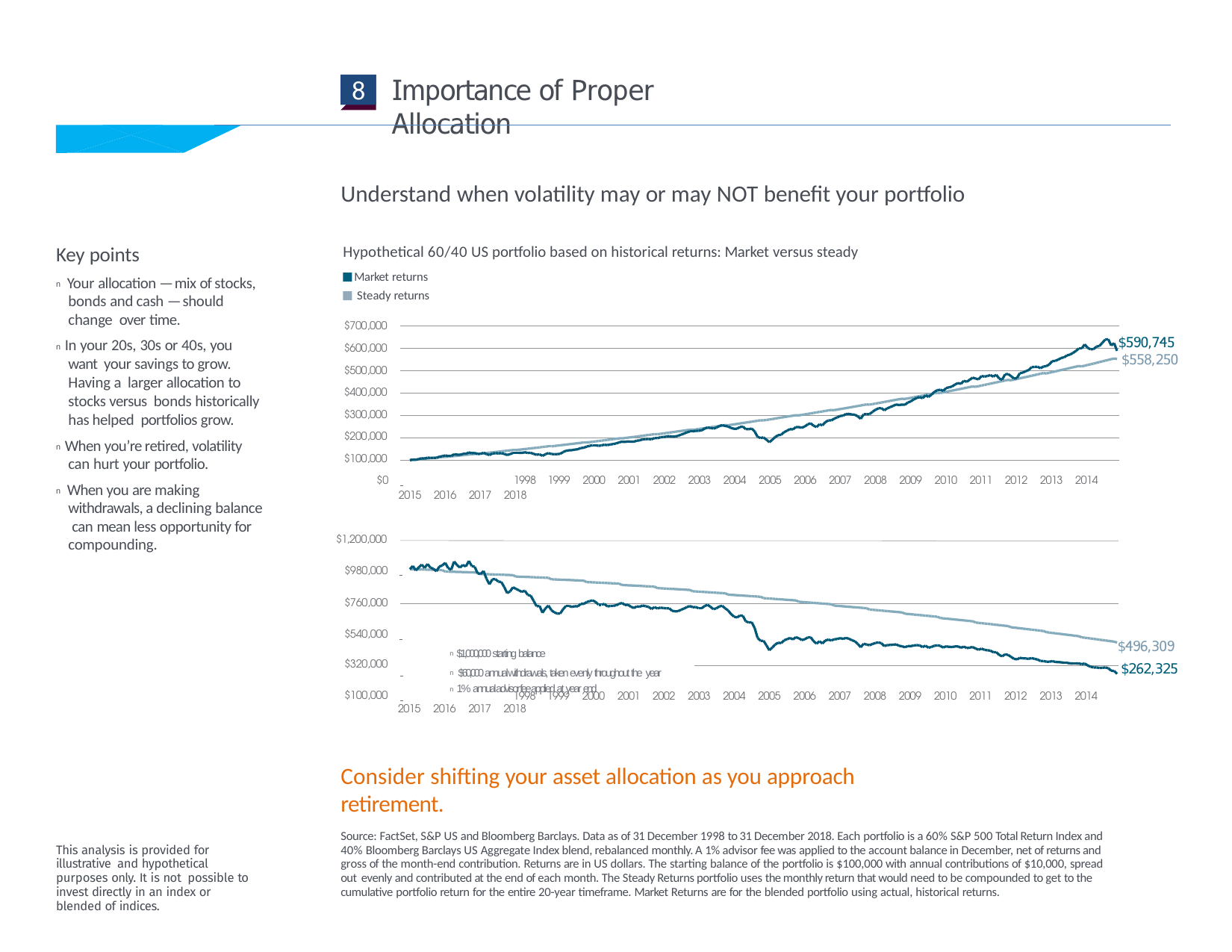

Importance of Proper Allocation

8

Understand when volatility may or may NOT benefit your portfolio
Key points
n Your allocation — mix of stocks,  bonds and cash — should change  over time.
n In your 20s, 30s or 40s, you want  your savings to grow. Having a  larger allocation to stocks versus  bonds historically has helped  portfolios grow.
n When you’re retired, volatility  can hurt your portfolio.
n When you are making  withdrawals, a declining balance  can mean less opportunity for  compounding.
Hypothetical 60/40 US portfolio based on historical returns: Market versus steady
Market returns  Steady returns

$700,000
$600,000
$500,000
$400,000
$300,000
$200,000
$100,000
$0

$590,745
$558,250

 	 1998    1999    2000    2001    2002    2003    2004    2005    2006    2007    2008    2009    2010    2011    2012    2013    2014    2015    2016    2017    2018
$1,200,000

$980,000

$760,000

$540,000

$496,309

n $1,000,000 starting balance
 	   n $60,000 annual withdrawals, taken evenly throughout the year
n 1% annual advisor fee applied at year end

$320,000

$262,325

$100,000
 	 1998    1999    2000    2001    2002    2003    2004    2005    2006    2007    2008    2009    2010    2011    2012    2013    2014    2015    2016    2017    2018
Consider shifting your asset allocation as you approach retirement.
Source: FactSet, S&P US and Bloomberg Barclays. Data as of 31 December 1998 to 31 December 2018. Each portfolio is a 60% S&P 500 Total Return Index and  40% Bloomberg Barclays US Aggregate Index blend, rebalanced monthly. A 1% advisor fee was applied to the account balance in December, net of returns and  gross of the month-end contribution. Returns are in US dollars. The starting balance of the portfolio is $100,000 with annual contributions of $10,000, spread out  evenly and contributed at the end of each month. The Steady Returns portfolio uses the monthly return that would need to be compounded to get to the  cumulative portfolio return for the entire 20-year timeframe. Market Returns are for the blended portfolio using actual, historical returns.
This analysis is provided for illustrative  and hypothetical purposes only. It is not  possible to invest directly in an index or  blended of indices.